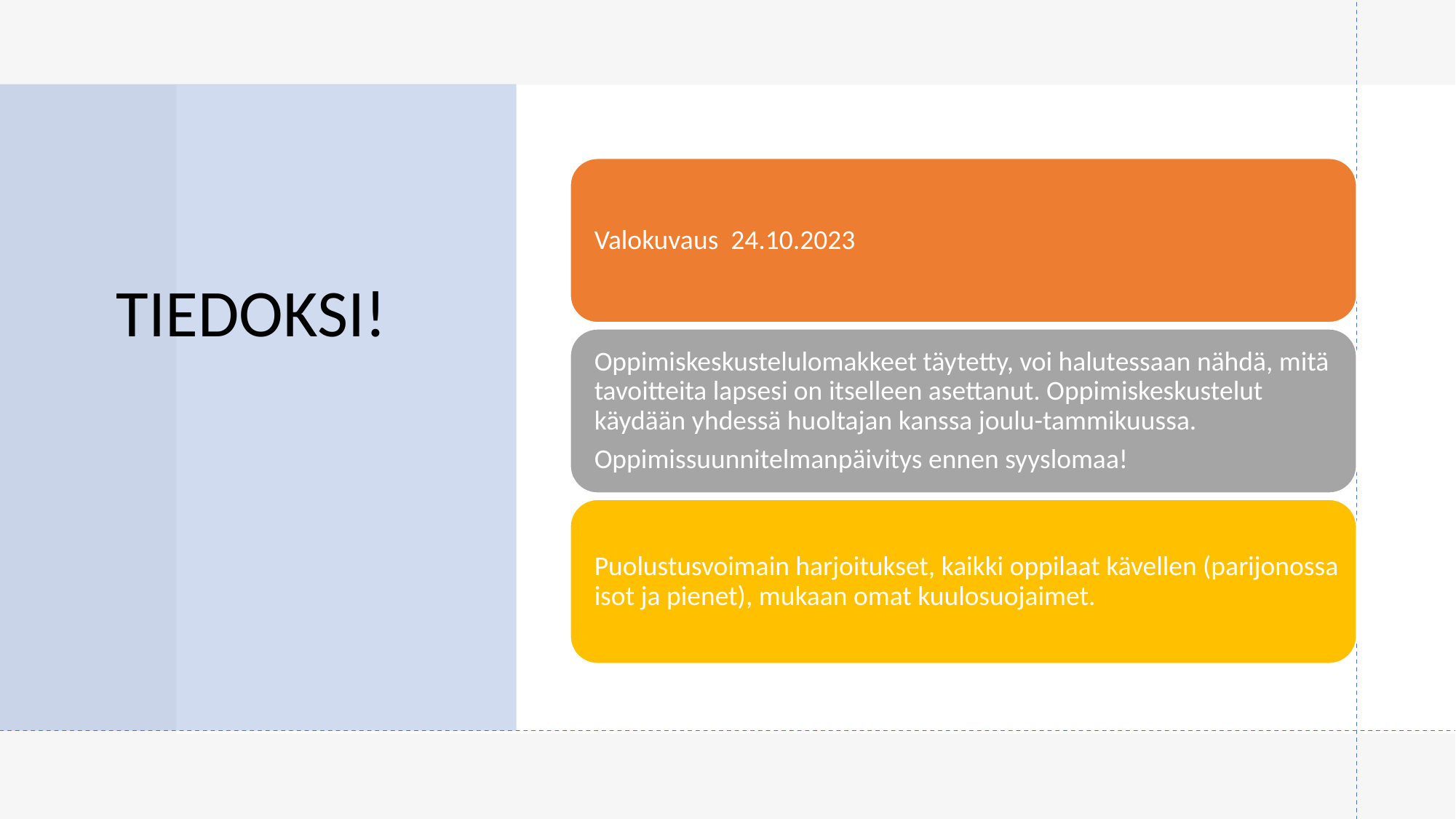

# TIEDOKSI!

Valokuvaus  24.10.2023
Oppimiskeskustelulomakkeet täytetty, voi halutessaan nähdä, mitä tavoitteita lapsesi on itselleen asettanut. Oppimiskeskustelut käydään yhdessä huoltajan kanssa joulu-tammikuussa.
Oppimissuunnitelmanpäivitys ennen syyslomaa!
Puolustusvoimain harjoitukset, kaikki oppilaat kävellen (parijonossa isot ja pienet), mukaan omat kuulosuojaimet.